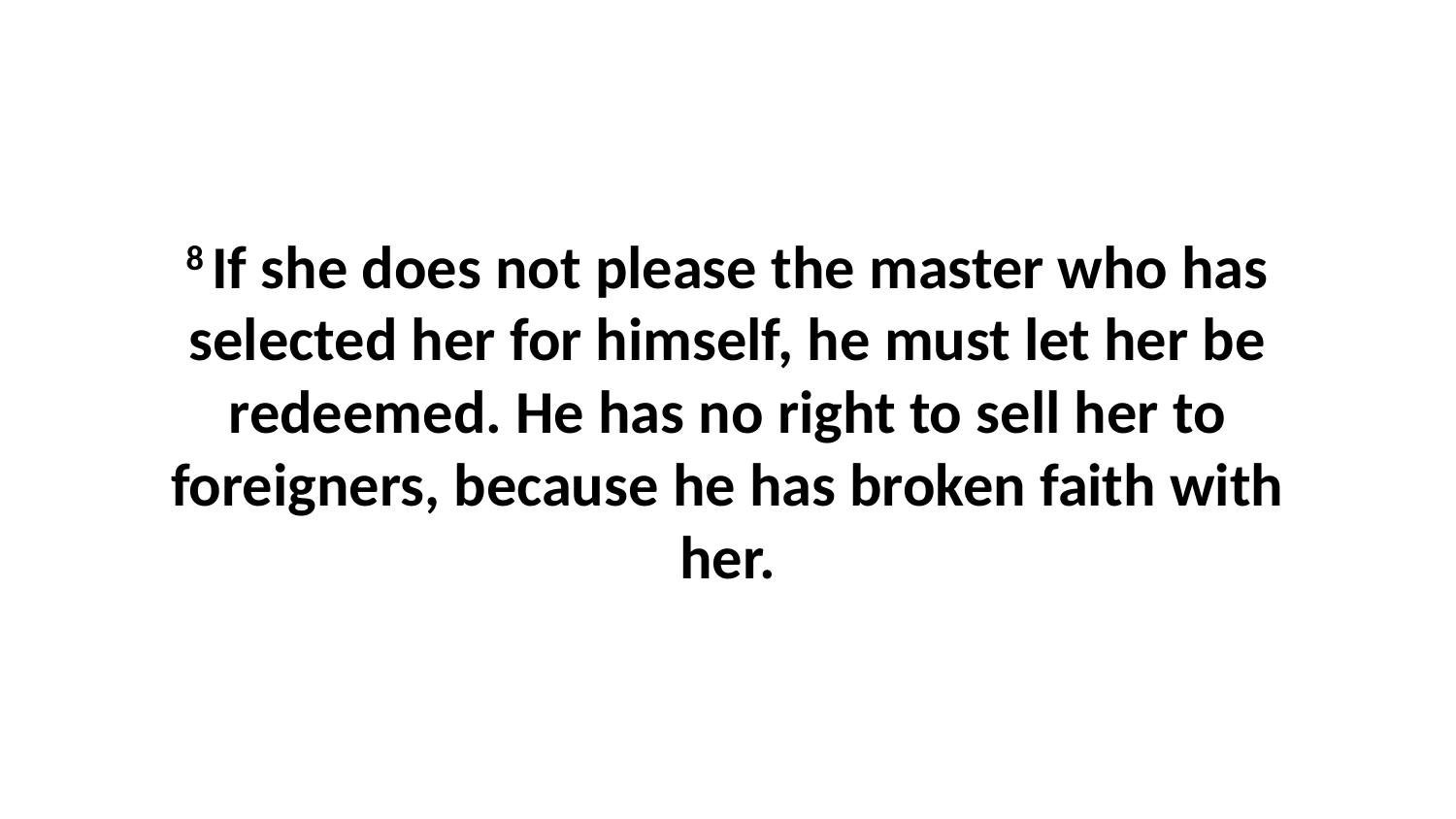

8 If she does not please the master who has selected her for himself, he must let her be redeemed. He has no right to sell her to foreigners, because he has broken faith with her.